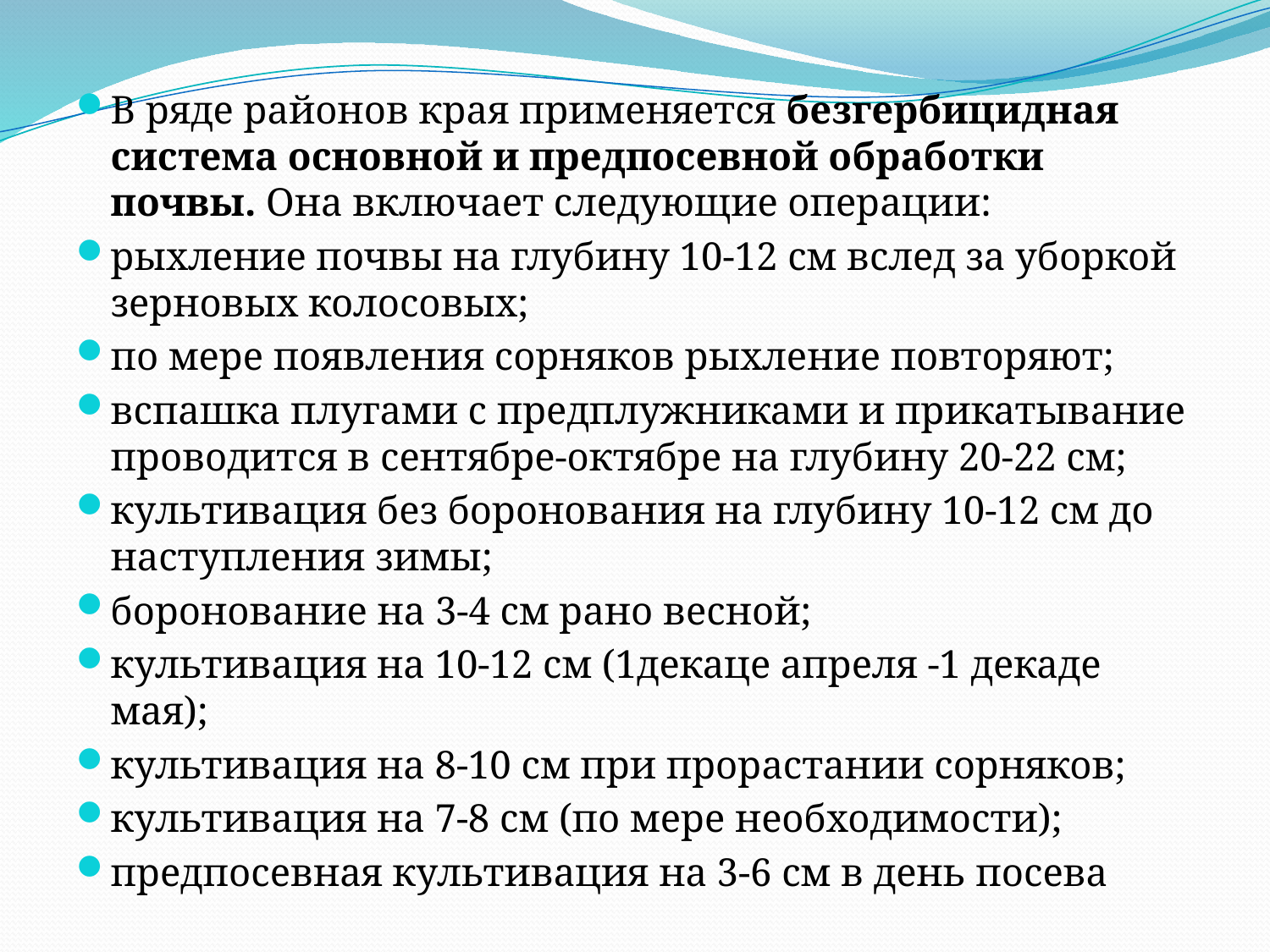

В ряде районов края применяется безгербицидная система основной и предпосевной обработки почвы. Она включает следующие операции:
рыхление почвы на глубину 10-12 см вслед за уборкой зерновых колосовых;
по мере появления сорняков рыхление повторяют;
вспашка плугами с предплужниками и прикатывание проводится в сентябре-октябре на глубину 20-22 см;
культивация без боронования на глубину 10-12 см до наступления зимы;
боронование на 3-4 см рано весной;
культивация на 10-12 см (1декаце апреля -1 декаде мая);
культивация на 8-10 см при прорастании сорняков;
культивация на 7-8 см (по мере необходимости);
предпосевная культивация на 3-6 см в день посева